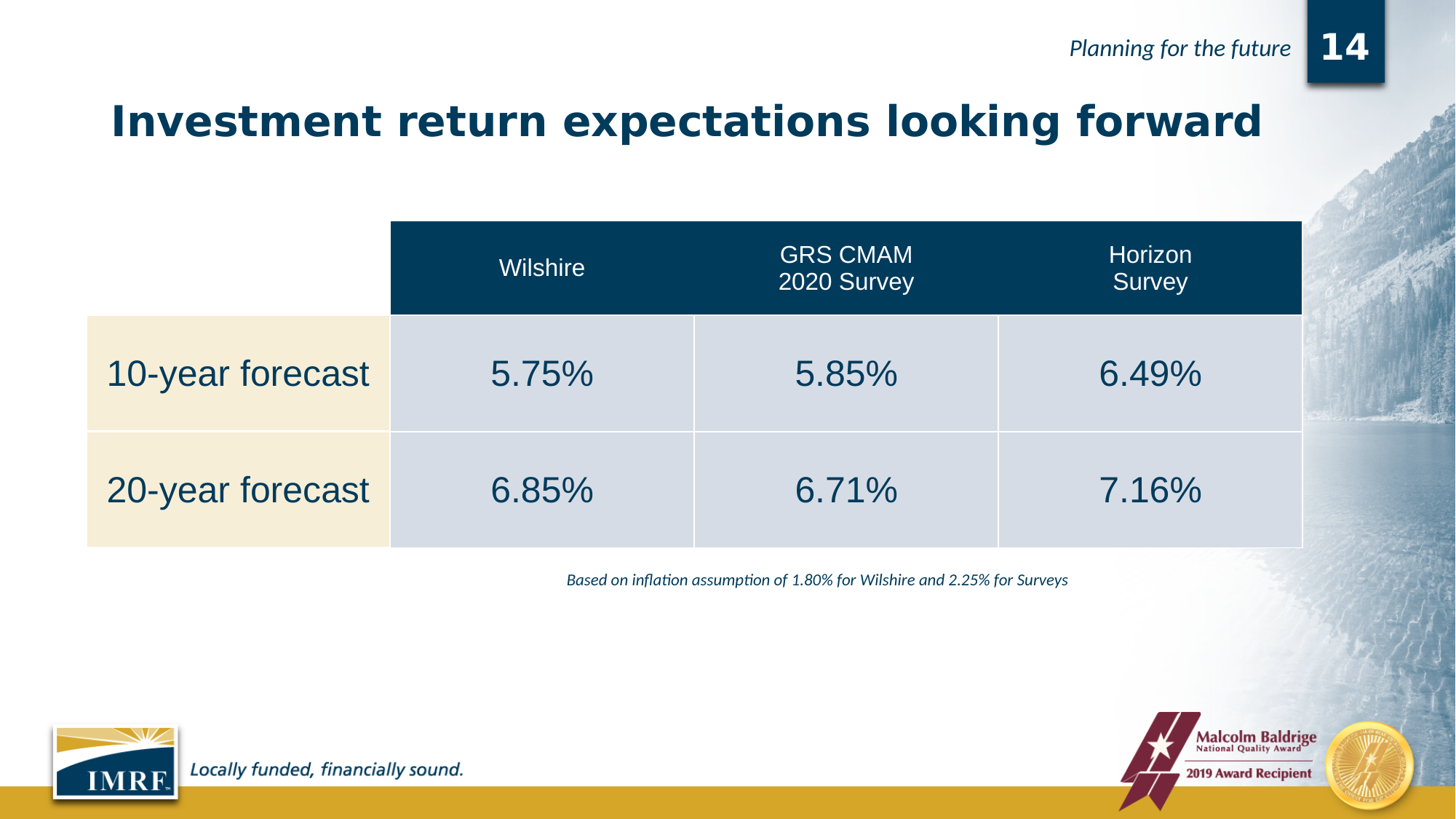

14
Planning for the future
# Investment return expectations looking forward
|  | Wilshire | GRS CMAM 2020 Survey | Horizon Survey |
| --- | --- | --- | --- |
| 10-year forecast | 5.75% | 5.85% | 6.49% |
| 20-year forecast | 6.85% | 6.71% | 7.16% |
Based on inflation assumption of 1.80% for Wilshire and 2.25% for Surveys